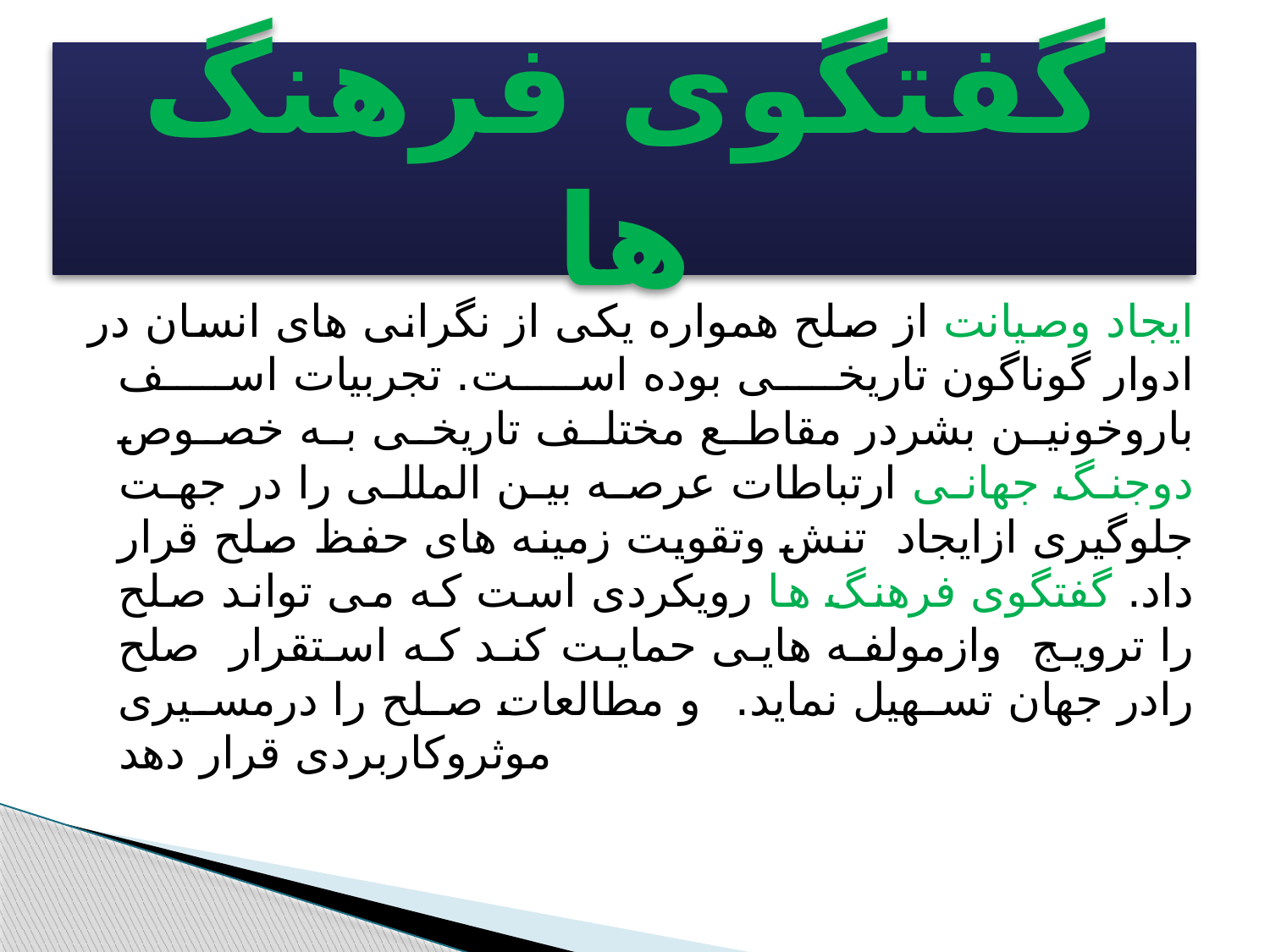

# گفتگوی فرهنگ ها
ایجاد وصیانت از صلح همواره یکی از نگرانی های انسان در ادوار گوناگون تاریخی بوده است. تجربیات اسف باروخونین بشردر مقاطع مختلف تاریخی به خصوص دوجنگ جهانی ارتباطات عرصه بین المللی را در جهت جلوگیری ازایجاد  تنش وتقویت زمینه های حفظ صلح قرار داد. گفتگوی فرهنگ ها رویکردی است که می تواند صلح را ترویج  وازمولفه هایی حمایت کند که استقرار  صلح رادر جهان تسهیل نماید. و مطالعات صلح را درمسیری موثروکاربردی قرار دهد